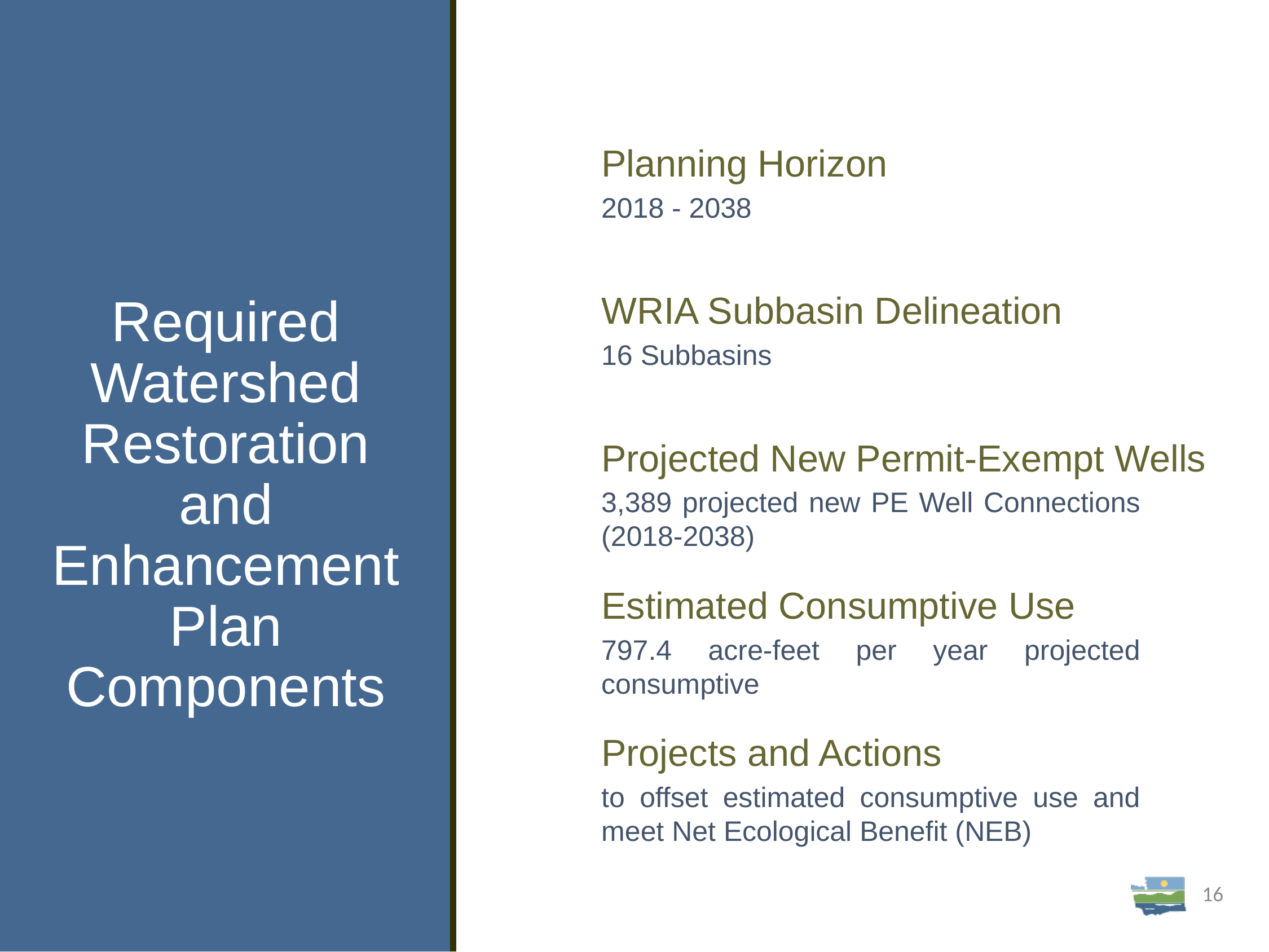

Planning Horizon
2018 - 2038
# Required Watershed Restoration and Enhancement Plan Components
WRIA Subbasin Delineation
16 Subbasins
Projected New Permit-Exempt Wells
3,389 projected new PE Well Connections (2018-2038)
Estimated Consumptive Use
797.4 acre-feet per year projected consumptive
Projects and Actions
to offset estimated consumptive use and meet Net Ecological Benefit (NEB)
16